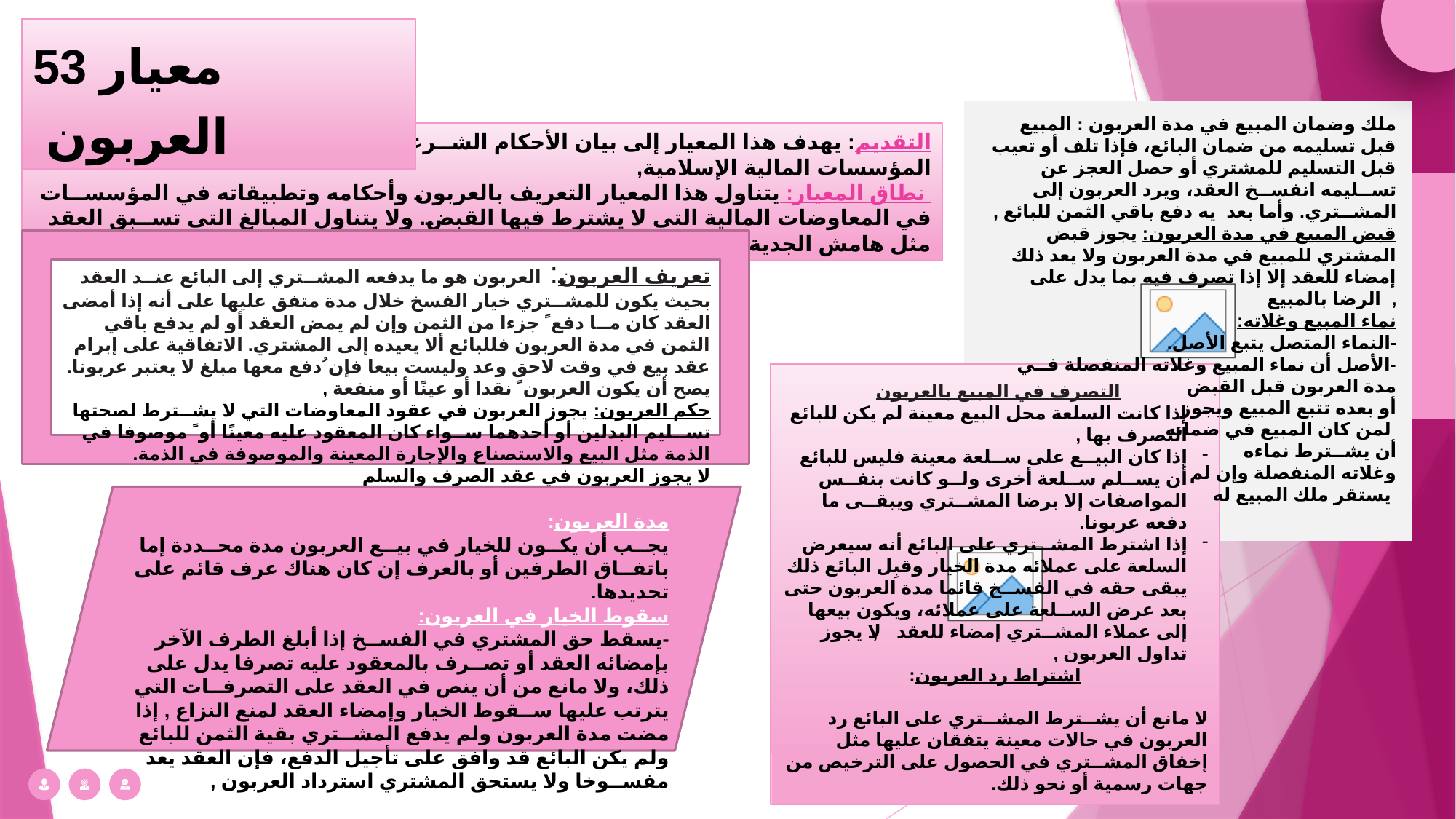

معيار 53 العربون

ملك وضمان المبيع في مدة العربون : المبيع قبل تسليمه من ضمان البائع، فإذا تلف أو تعيب قبل التسليم للمشتري أو حصل العجز عن تســليمه انفســخ العقد، ويرد العربون إلى المشــتري. وأما بعد  يه دفع باقي الثمن للبائع ,
قبض المبيع في مدة العربون: يجوز قبض المشتري للمبيع في مدة العربون ولا يعد ذلك إمضاء للعقد إلا إذا تصرف فيه بما يدل على الرضا بالمبيع  ,
نماء المبيع وغلاته:
-النماء المتصل يتبع الأصل.
-الأصل أن نماء المبيع وغلاته المنفصلة فــي مدة العربون قبل القبض
أو بعده تتبع المبيع ويجوز
 لمن كان المبيع في ضمانه
أن يشــترط نماءه
وغلاته المنفصلة وإن لم
 يستقر ملك المبيع له
التقديم: يهدف هذا المعيار إلى بيان الأحكام الشــرعية لبيــع العربون، وتطبيقاته لدى المؤسسات المالية الإسلامية,
 نطاق المعيار: يتناول هذا المعيار التعريف بالعربون وأحكامه وتطبيقاته في المؤسســات في المعاوضات المالية التي لا يشترط فيها القبض. ولا يتناول المبالغ التي تســبق العقد مثل هامش الجدية والعمولات أو الدفعة المقدمة بعد العقد بدون خيار ,

تعريف العربون: العربون هو ما يدفعه المشــتري إلى البائع عنــد العقد بحيث يكون للمشــتري خيار الفسخ خلال مدة متفق عليها على أنه إذا أمضى العقد كان مــا دفع ً جزءا من الثمن وإن لم يمض العقد أو لم يدفع باقي الثمن في مدة العربون فللبائع ألا يعيده إلى المشتري. الاتفاقية على إبرام عقد بيع في وقت لاحق وعد وليست بيعا فإن ُدفع معها مبلغ لا يعتبر عربونا. يصح أن يكون العربون ً نقدا أو عينًا أو منفعة ,
حكم العربون: يجوز العربون في عقود المعاوضات التي لا يشــترط لصحتها تســليم البدلين أو أحدهما ســواء كان المعقود عليه معينًا أو ً موصوفا في الذمة مثل البيع والاستصناع والإجارة المعينة والموصوفة في الذمة.
لا يجوز العربون في عقد الصرف والسلم

التصرف في المبيع بالعربون
إذا كانت السلعة محل البيع معينة لم يكن للبائع التصرف بها ,
إذا كان البيــع على ســلعة معينة فليس للبائع أن يســلم ســلعة أخرى ولــو كانت بنفــس المواصفات إلا برضا المشــتري ويبقــى ما دفعه عربونا.
إذا اشترط المشــتري على البائع أنه سيعرض السلعة على عملائه مدة الخيار وقبِل البائع ذلك يبقى حقه في الفســخ قائما مدة العربون حتى بعد عرض الســلعة على عملائه، ويكون بيعها إلى عملاء المشــتري إمضاء للعقد , لا يجوز تداول العربون ,
اشتراط رد العربون:
لا مانع أن يشــترط المشــتري على البائع رد العربون في حالات معينة يتفقان عليها مثل إخفاق المشــتري في الحصول على الترخيص من جهات رسمية أو نحو ذلك.
تاريخ إصدار المعيار:
صدر هذا المعيار بتاريخ : 08 نوفمبر 2014,

مدة العربون:
يجــب أن يكــون للخيار في بيــع العربون مدة محــددة إما باتفــاق الطرفين أو بالعرف إن كان هناك عرف قائم على تحديدها.
سقوط الخيار في العربون:
-يسقط حق المشتري في الفســخ إذا أبلغ الطرف الآخر بإمضائه العقد أو تصــرف بالمعقود عليه تصرفا يدل على ذلك، ولا مانع من أن ينص في العقد على التصرفــات التي يترتب عليها ســقوط الخيار وإمضاء العقد لمنع النزاع , إذا مضت مدة العربون ولم يدفع المشــتري بقية الثمن للبائع ولم يكن البائع قد وافق على تأجيل الدفع، فإن العقد يعد مفســوخا ولا يستحق المشتري استرداد العربون ,